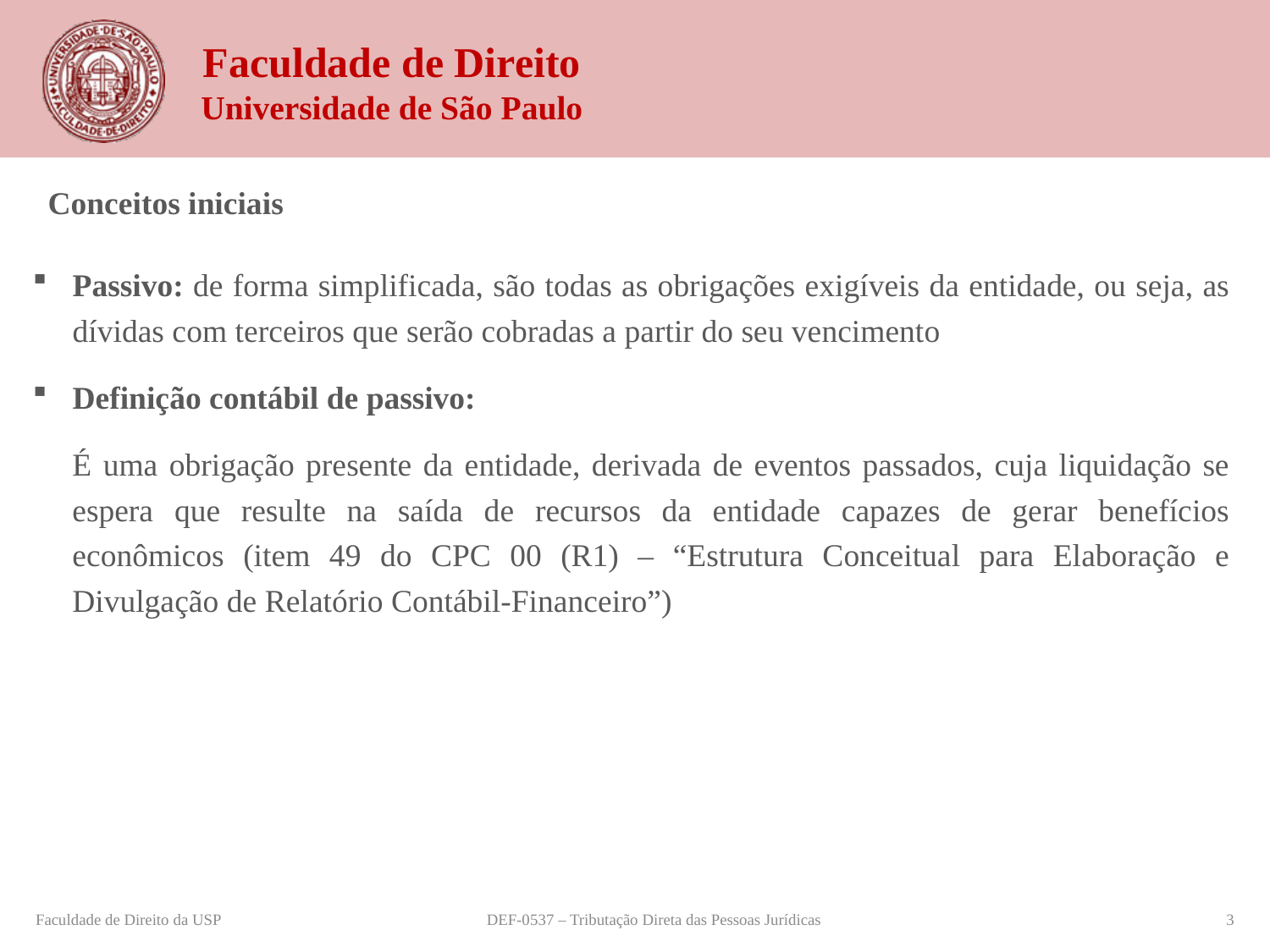

Conceitos iniciais
Passivo: de forma simplificada, são todas as obrigações exigíveis da entidade, ou seja, as dívidas com terceiros que serão cobradas a partir do seu vencimento
Definição contábil de passivo:
É uma obrigação presente da entidade, derivada de eventos passados, cuja liquidação se espera que resulte na saída de recursos da entidade capazes de gerar benefícios econômicos (item 49 do CPC 00 (R1) – “Estrutura Conceitual para Elaboração e Divulgação de Relatório Contábil-Financeiro”)

Faculdade de Direito da USP
DEF-0537 – Tributação Direta das Pessoas Jurídicas
3